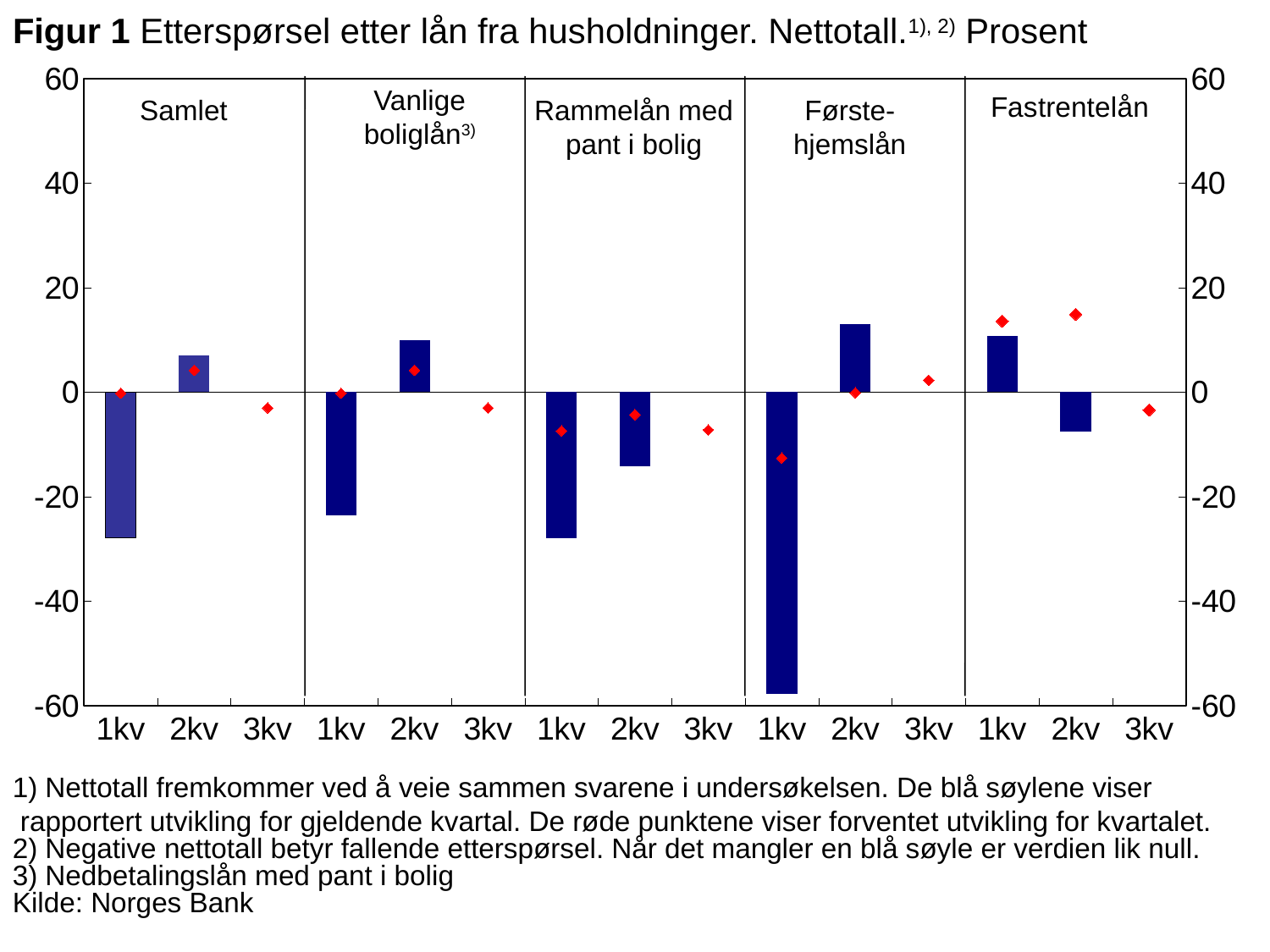

# Figur 1 Etterspørsel etter lån fra husholdninger. Nettotall.1), 2) Prosent

### Chart

| Category | Samlet faktisk | Vanlige boliglån faktisk | Rammelån med pant i bolig faktisk | Førstehjemslån faktisk | Fastrentelån | Samlet forventet | Vanlige boliglån forventet | Rammelån med pant i bolig forventet | Førstehjemslån forventet | Fastrentelån forventet |
|---|---|---|---|---|---|---|---|---|---|---|
| 1kv | -27.9 | None | None | None | None | -0.2 | None | None | None | None |
| 2kv | 7.0 | None | None | None | None | 4.2 | None | None | None | None |
| 3kv | None | None | None | None | None | -3.0 | None | None | None | None |
| 1kv | None | -23.6 | None | None | None | None | -0.2 | None | None | None |
| 2kv | None | 10.0 | None | None | None | None | 4.2 | None | None | None |
| 3kv | None | None | None | None | None | None | -3.0 | None | None | None |
| 1kv | None | None | -27.9 | None | None | None | None | -7.4 | None | None |
| 2kv | None | None | -14.2 | None | None | None | None | -4.3 | None | None |
| 3kv | None | None | None | None | None | None | None | -7.2 | None | None |
| 1kv | None | None | None | -57.7 | None | None | None | None | -12.6 | None |
| 2kv | None | None | None | 13.1 | None | None | None | None | -0.1 | None |
| 3kv | None | None | None | None | None | None | None | None | 2.3 | None |
| 1kv | None | None | None | None | 10.7 | None | None | None | None | 13.6 |
| 2kv | None | None | None | None | -7.5 | None | None | None | None | 14.9 |
| 3kv | None | None | None | None | None | None | None | None | None | -3.4 |
Vanlige boliglån3)

Samlet
Rammelån med pant i bolig
Første-hjemslån
1) Nettotall fremkommer ved å veie sammen svarene i undersøkelsen. De blå søylene viser
 rapportert utvikling for gjeldende kvartal. De røde punktene viser forventet utvikling for kvartalet.
2) Negative nettotall betyr fallende etterspørsel. Når det mangler en blå søyle er verdien lik null.
3) Nedbetalingslån med pant i bolig
Kilde: Norges Bank